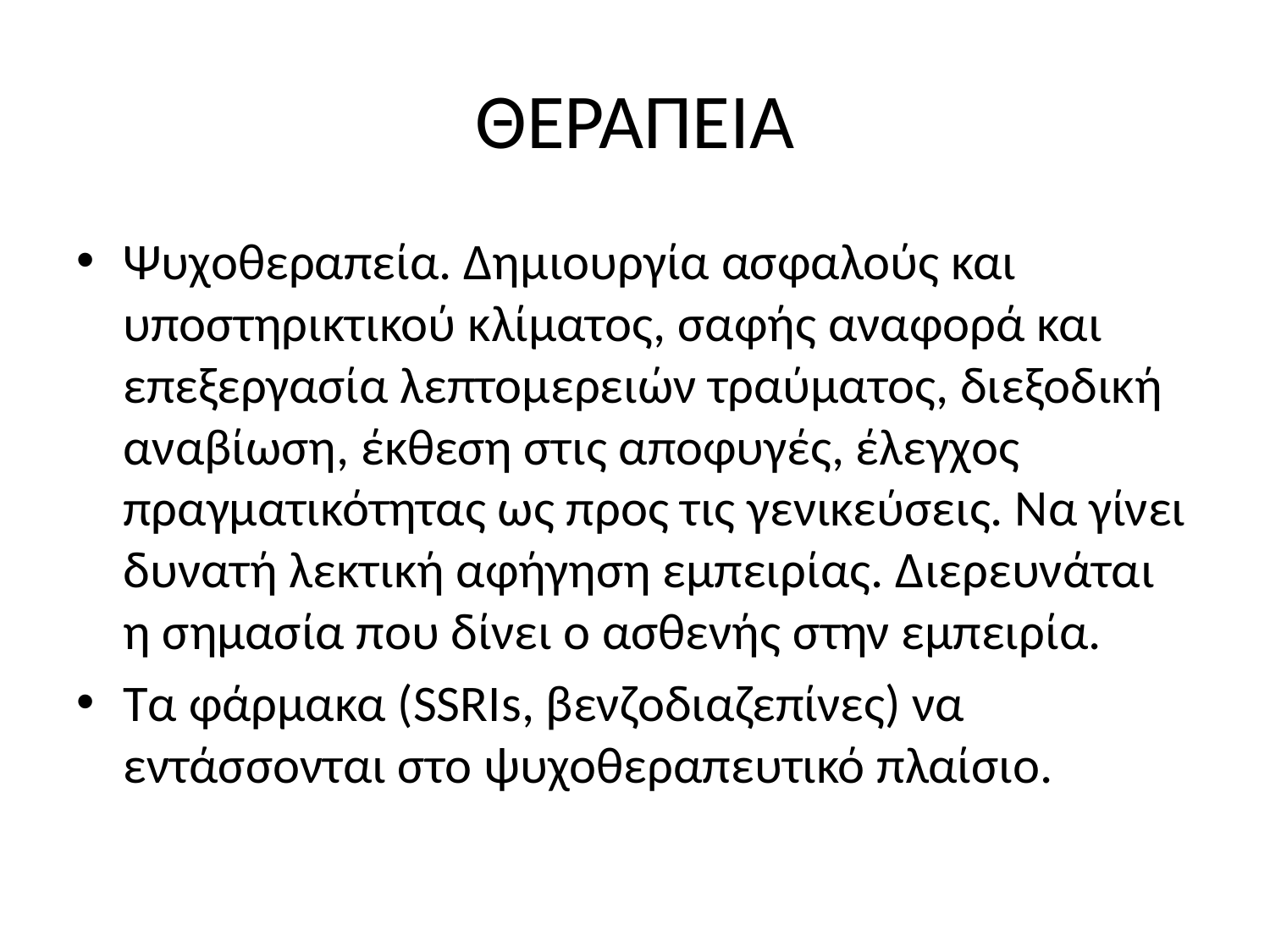

# ΘΕΡΑΠΕΙΑ
Ψυχοθεραπεία. Δημιουργία ασφαλούς και υποστηρικτικού κλίματος, σαφής αναφορά και επεξεργασία λεπτομερειών τραύματος, διεξοδική αναβίωση, έκθεση στις αποφυγές, έλεγχος πραγματικότητας ως προς τις γενικεύσεις. Να γίνει δυνατή λεκτική αφήγηση εμπειρίας. Διερευνάται η σημασία που δίνει ο ασθενής στην εμπειρία.
Τα φάρμακα (SSRIs, βενζοδιαζεπίνες) να εντάσσονται στο ψυχοθεραπευτικό πλαίσιο.